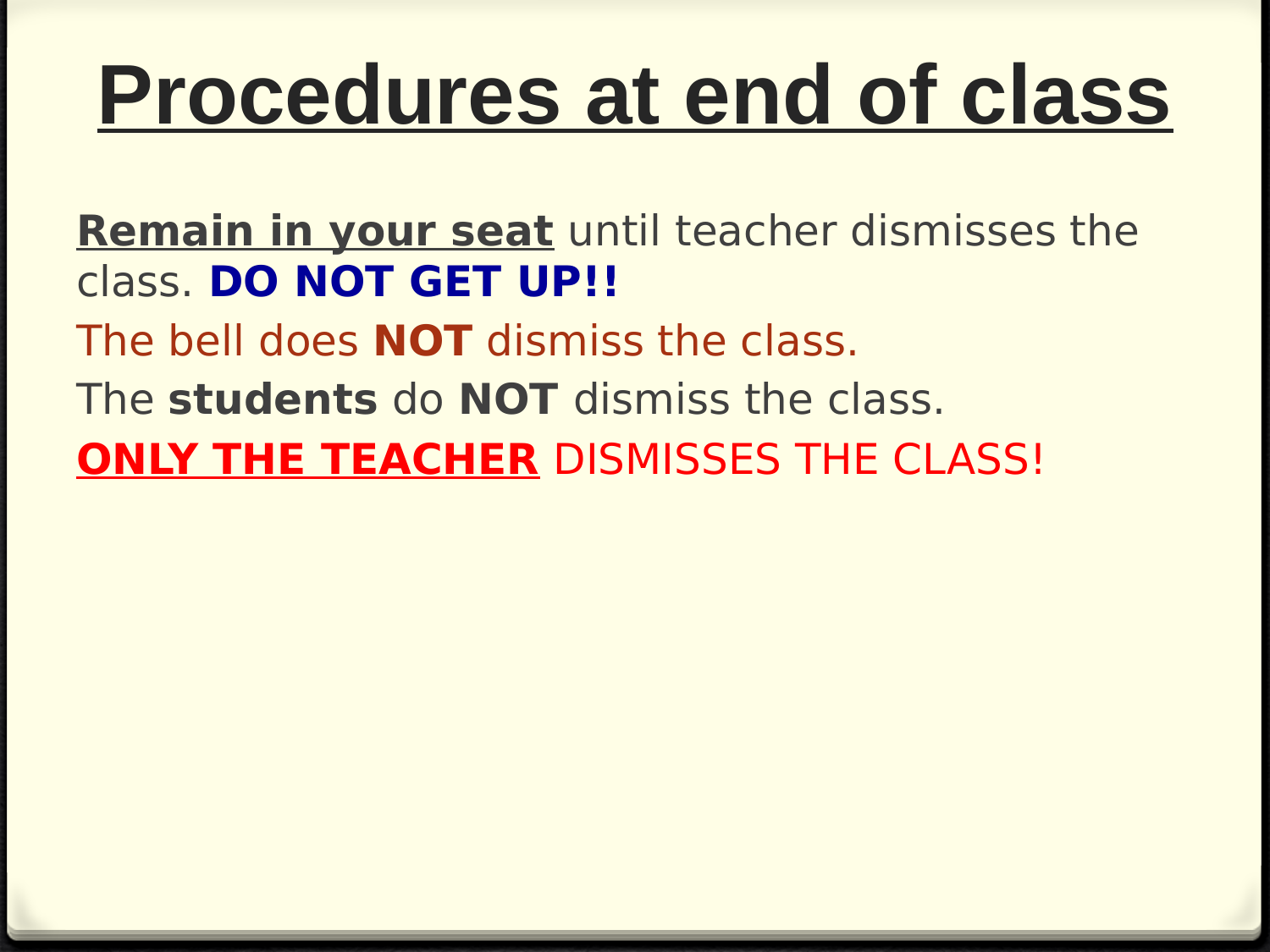

# Procedures at end of class

Remain in your seat until teacher dismisses the class. DO NOT GET UP!!
The bell does NOT dismiss the class.
The students do NOT dismiss the class.
ONLY THE TEACHER DISMISSES THE CLASS!